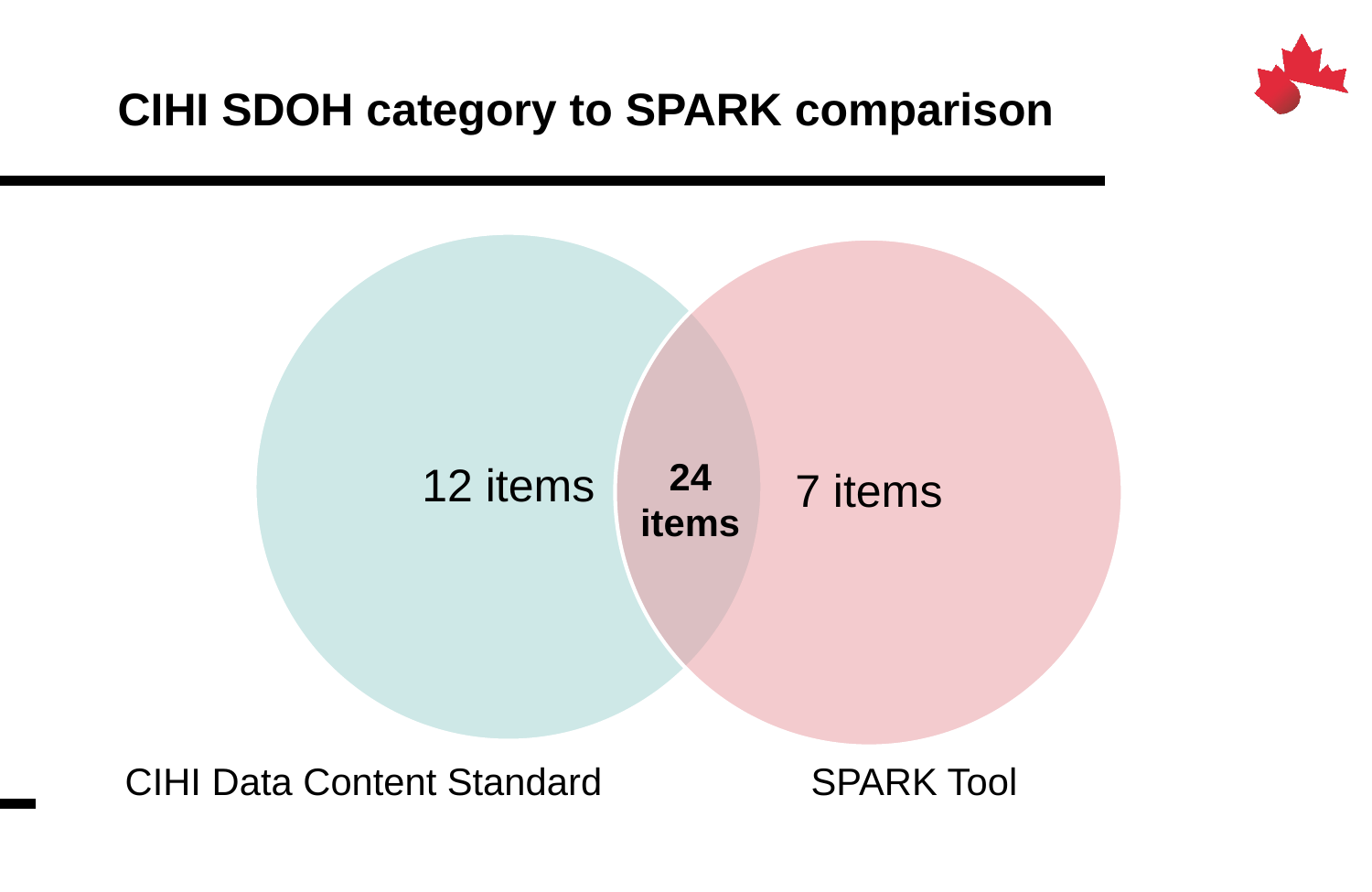

# CIHI SDOH category to SPARK comparison
12 items
7 items
24 items
CIHI Data Content Standard 		SPARK Tool